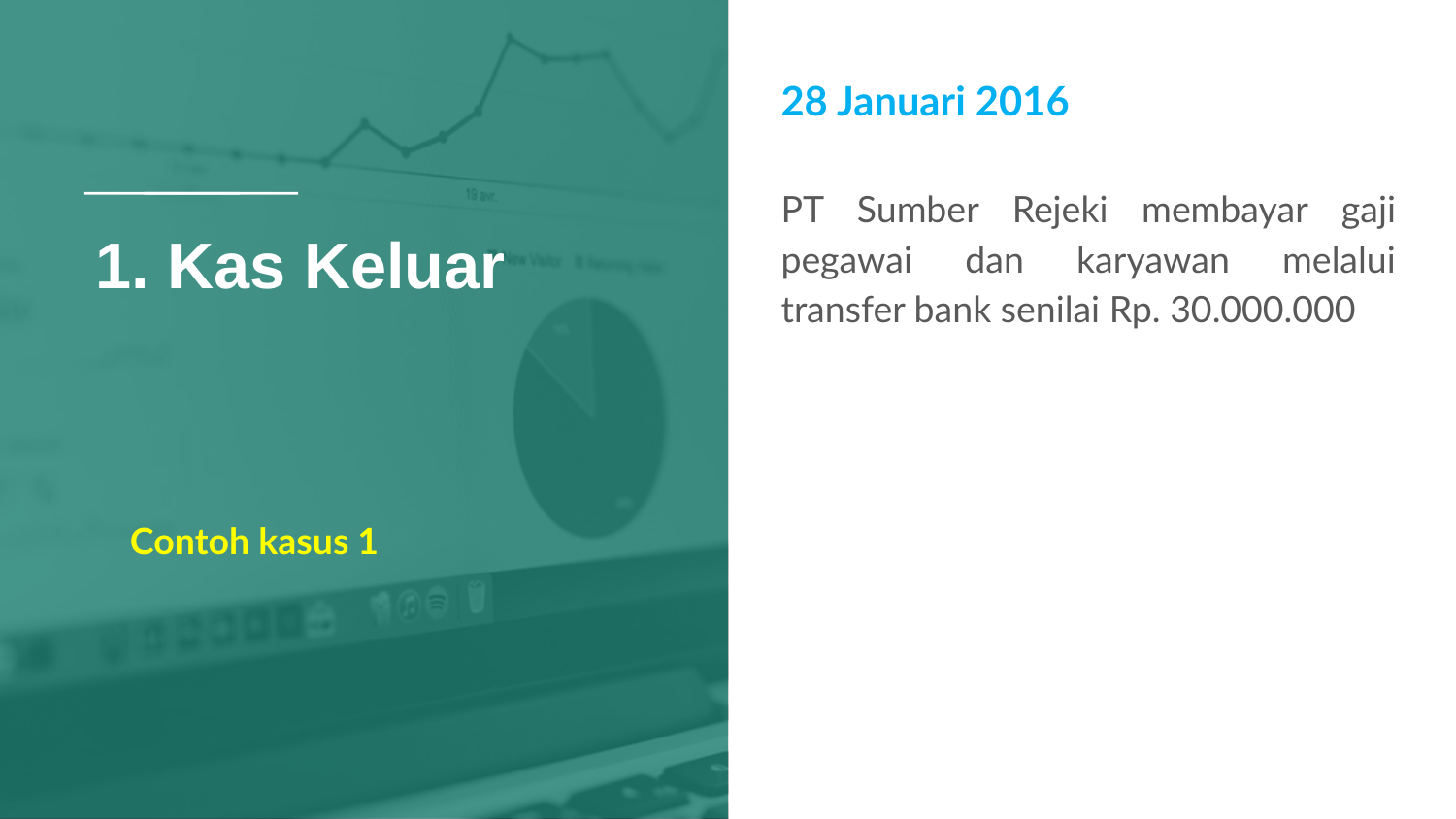

28 Januari 2016

PT Sumber Rejeki membayar gaji pegawai dan karyawan melalui transfer bank senilai Rp. 30.000.000
# 1. Kas Keluar
Contoh kasus 1